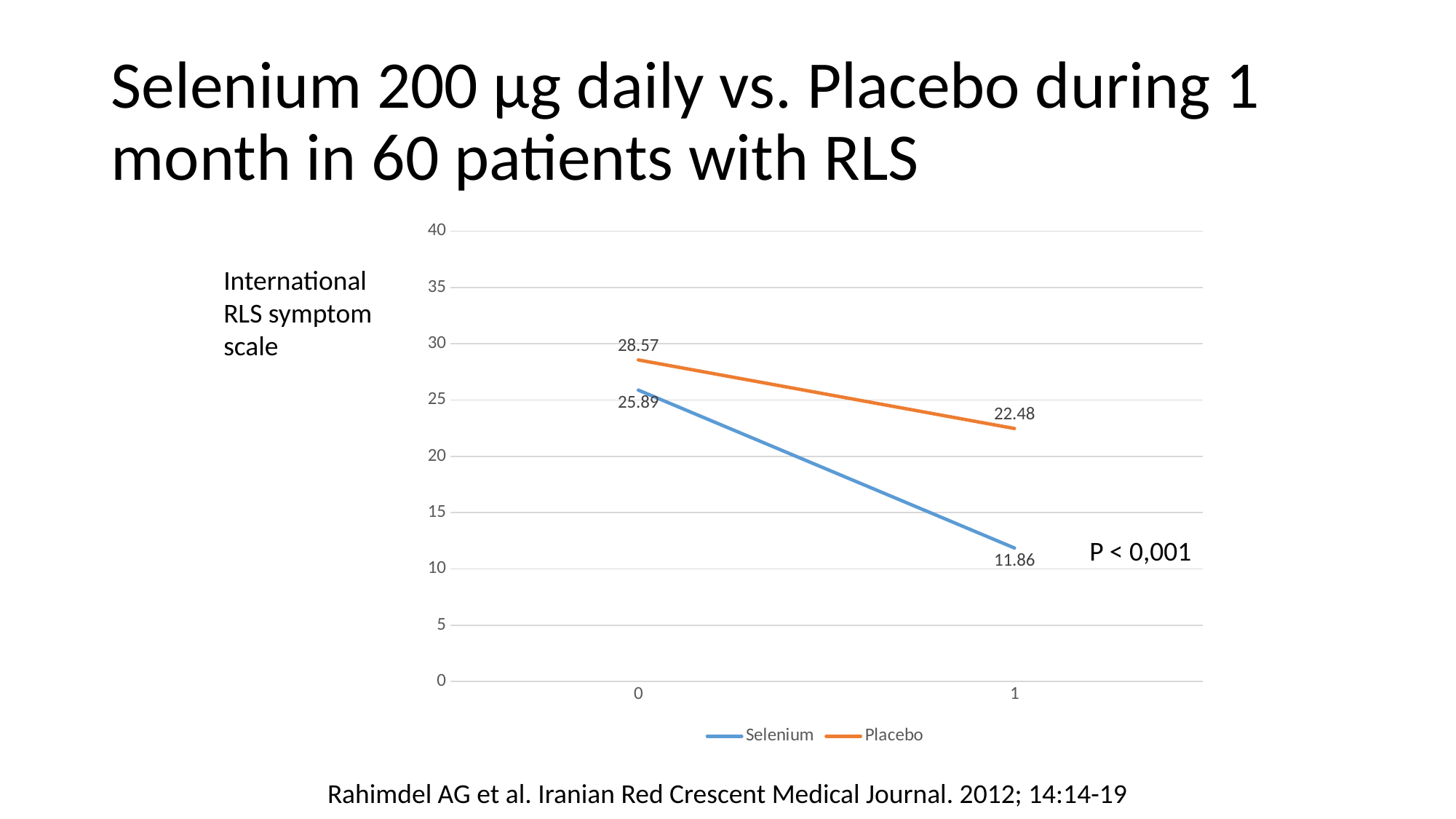

# Selenium 200 µg daily vs. Placebo during 1 month in 60 patients with RLS

### Chart

| Category | Selenium | Placebo |
|---|---|---|
| 0 | 25.89 | 28.57 |
| 1 | 11.86 | 22.48 |
International RLS symptom scale
P < 0,001
Rahimdel AG et al. Iranian Red Crescent Medical Journal. 2012; 14:14-19